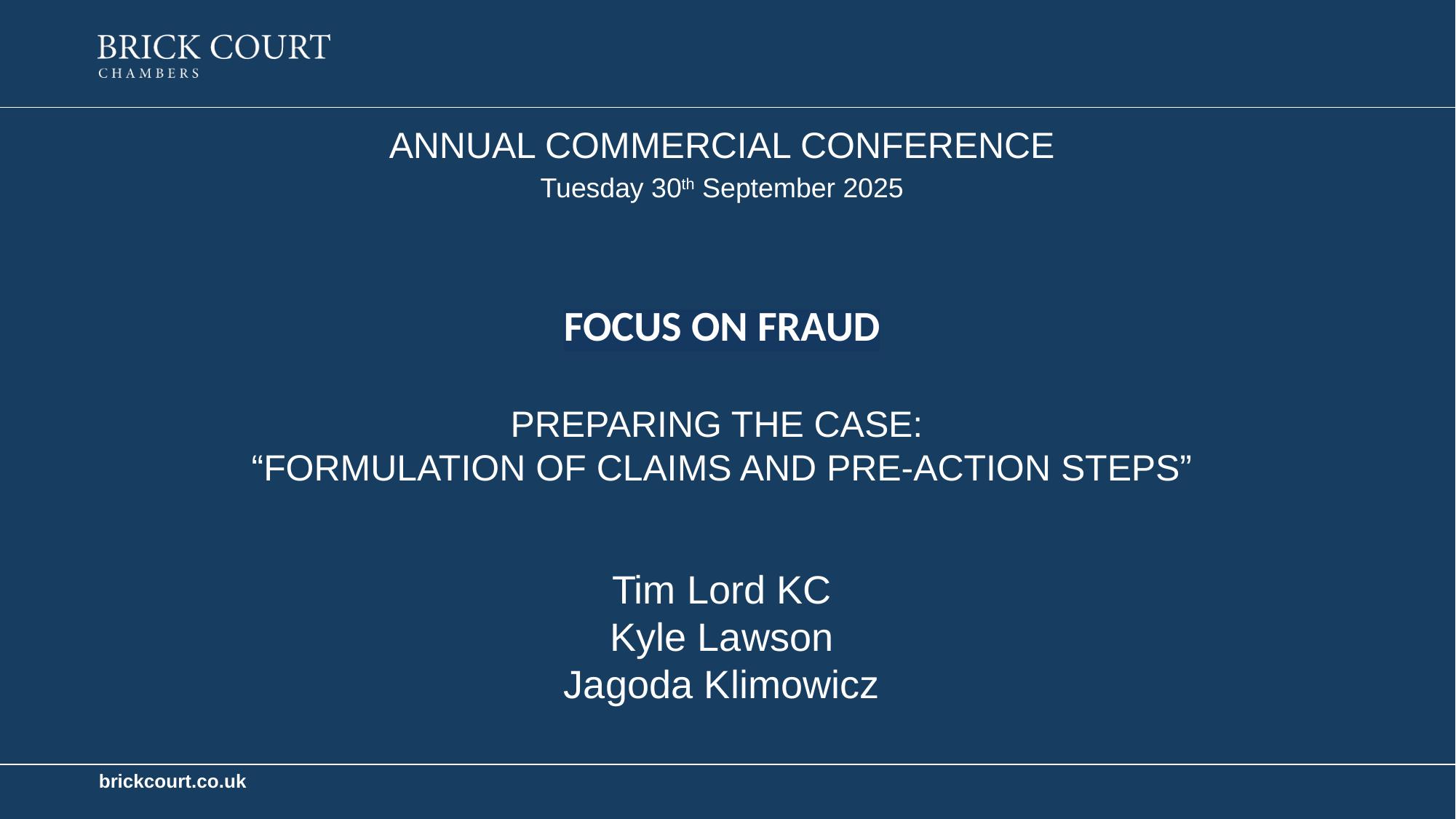

Annual Commercial Conference
Tuesday 30th September 2025
FOCUS ON FRAUD

Preparing the case:
“Formulation of claims and pre-action steps”

Tim Lord KC
Kyle Lawson
Jagoda Klimowicz